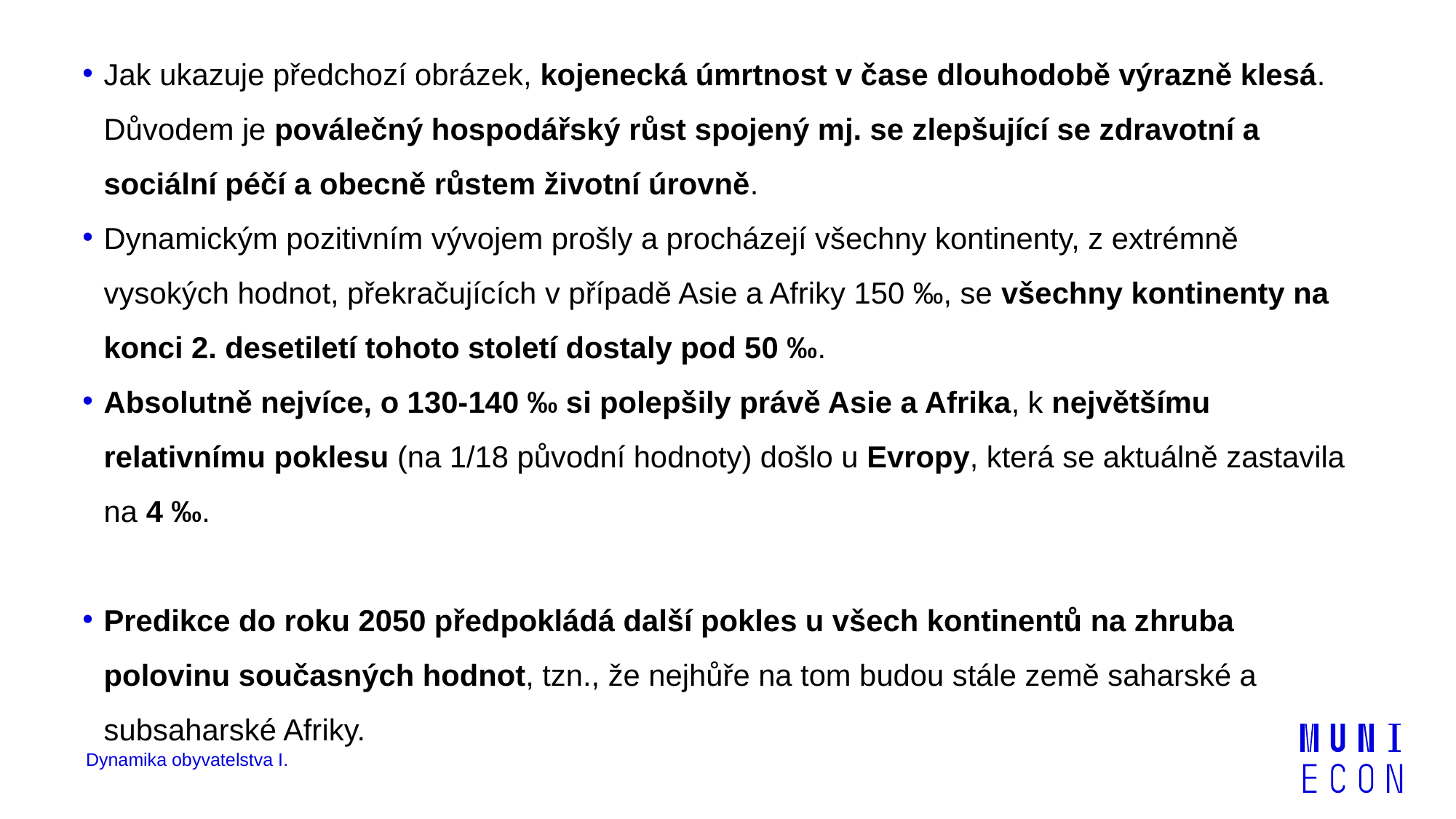

Jak ukazuje předchozí obrázek, kojenecká úmrtnost v čase dlouhodobě výrazně klesá. Důvodem je poválečný hospodářský růst spojený mj. se zlepšující se zdravotní a sociální péčí a obecně růstem životní úrovně.
Dynamickým pozitivním vývojem prošly a procházejí všechny kontinenty, z extrémně vysokých hodnot, překračujících v případě Asie a Afriky 150 ‰, se všechny kontinenty na konci 2. desetiletí tohoto století dostaly pod 50 ‰.
Absolutně nejvíce, o 130-140 ‰ si polepšily právě Asie a Afrika, k největšímu relativnímu poklesu (na 1/18 původní hodnoty) došlo u Evropy, která se aktuálně zastavila na 4 ‰.

Predikce do roku 2050 předpokládá další pokles u všech kontinentů na zhruba polovinu současných hodnot, tzn., že nejhůře na tom budou stále země saharské a subsaharské Afriky.

Dynamika obyvatelstva I.